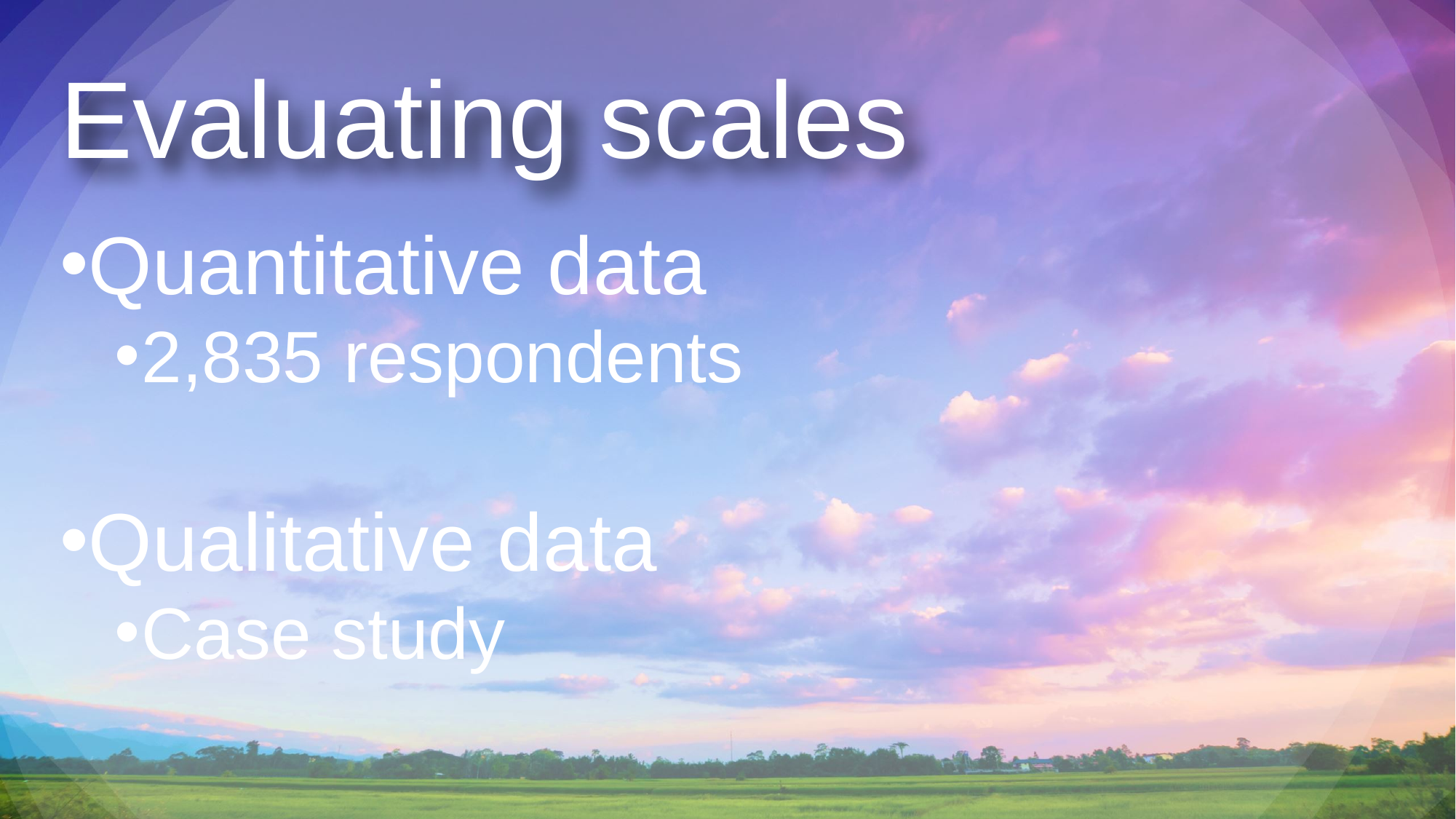

# Evaluating scales
Quantitative data
2,835 respondents

Qualitative data
Case study